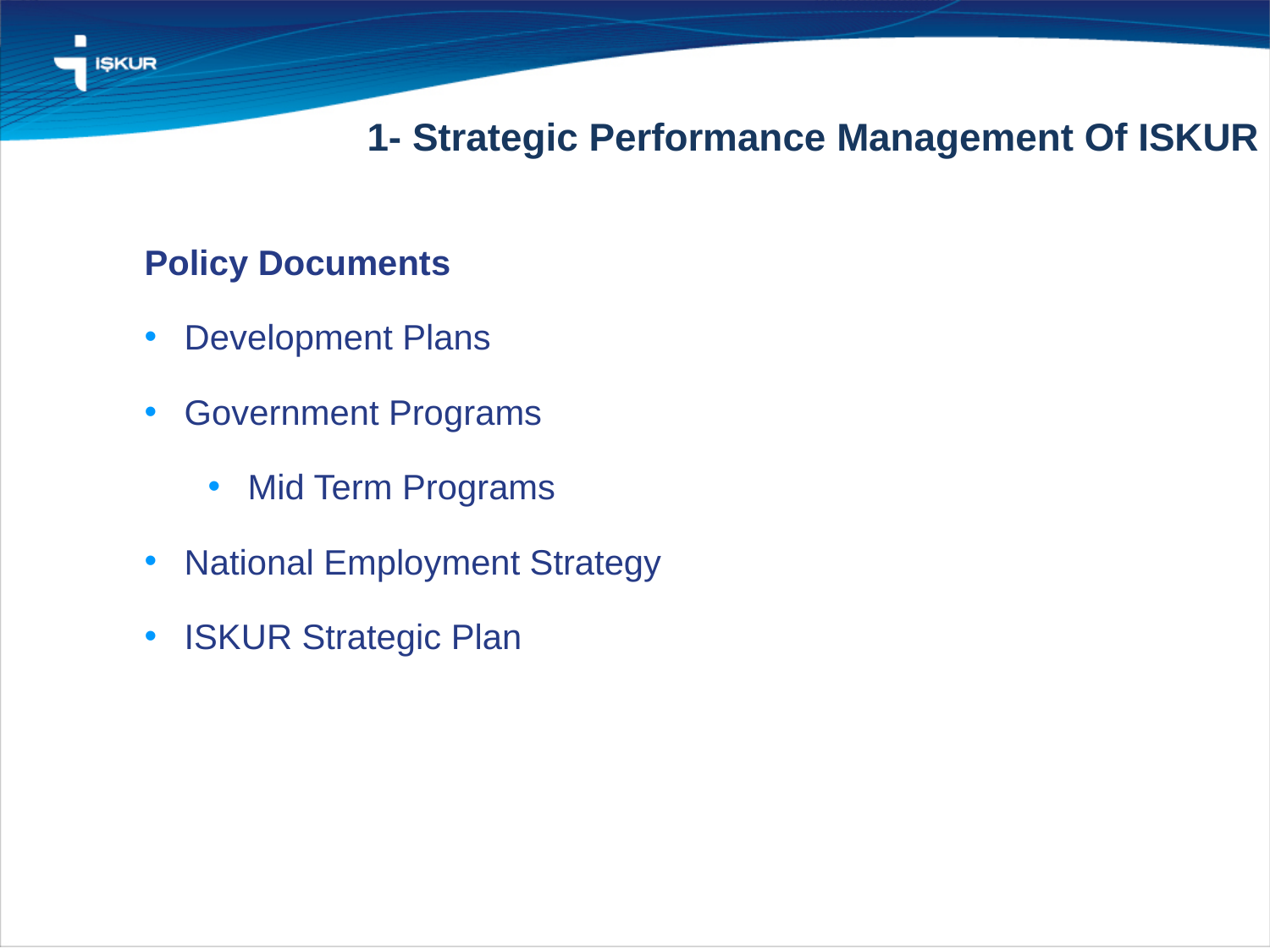

1- Strategic Performance Management Of ISKUR
Policy Documents
Development Plans
Government Programs
Mid Term Programs
National Employment Strategy
ISKUR Strategic Plan